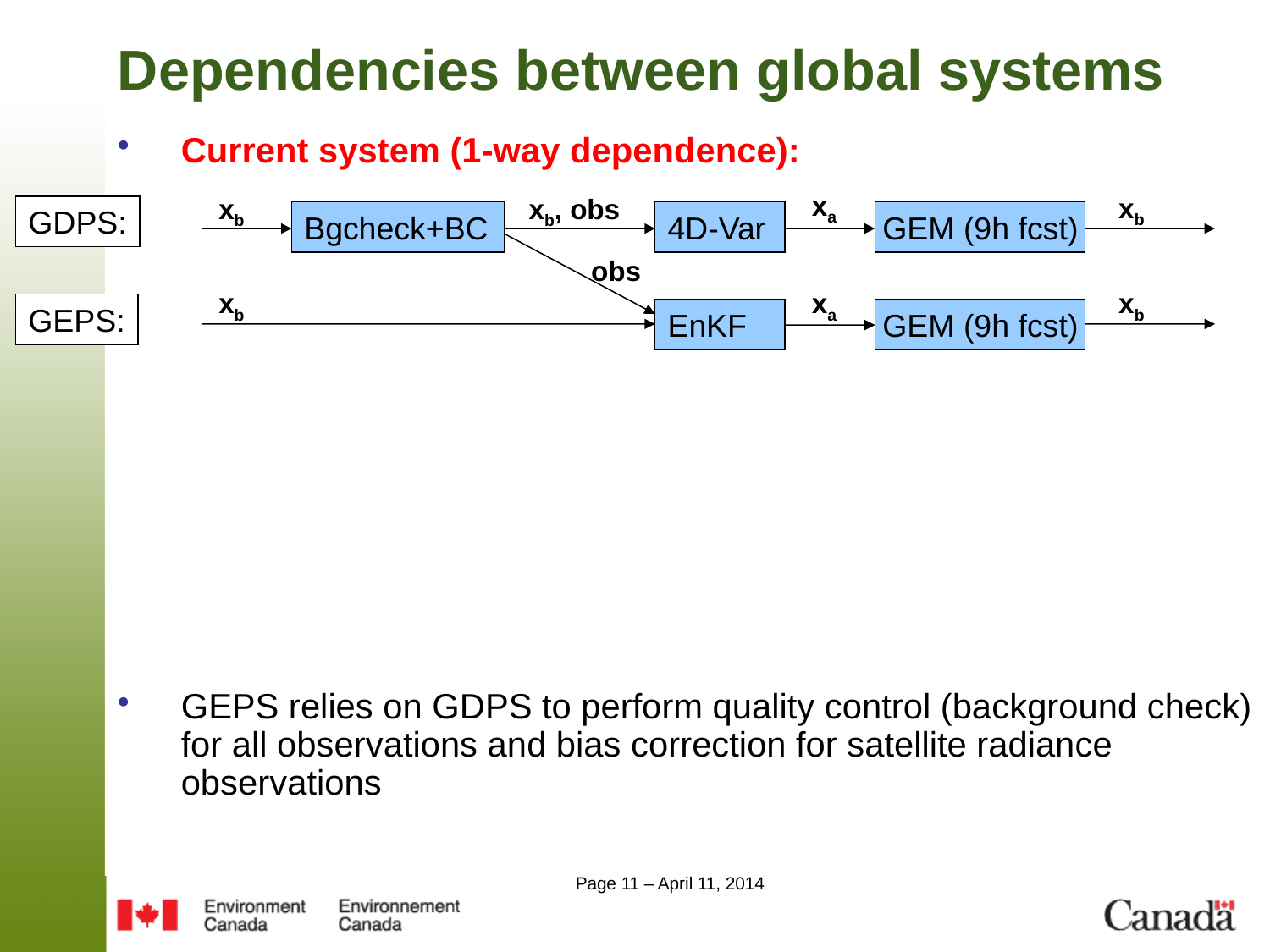

Dependencies between global systems
Current system (1-way dependence):

GEPS relies on GDPS to perform quality control (background check) for all observations and bias correction for satellite radiance observations
xa
xb
xb
xb, obs
GDPS:
Bgcheck+BC
4D-Var
GEM (9h fcst)

obs
xb
xa
xb
GEPS:
EnKF
GEM (9h fcst)